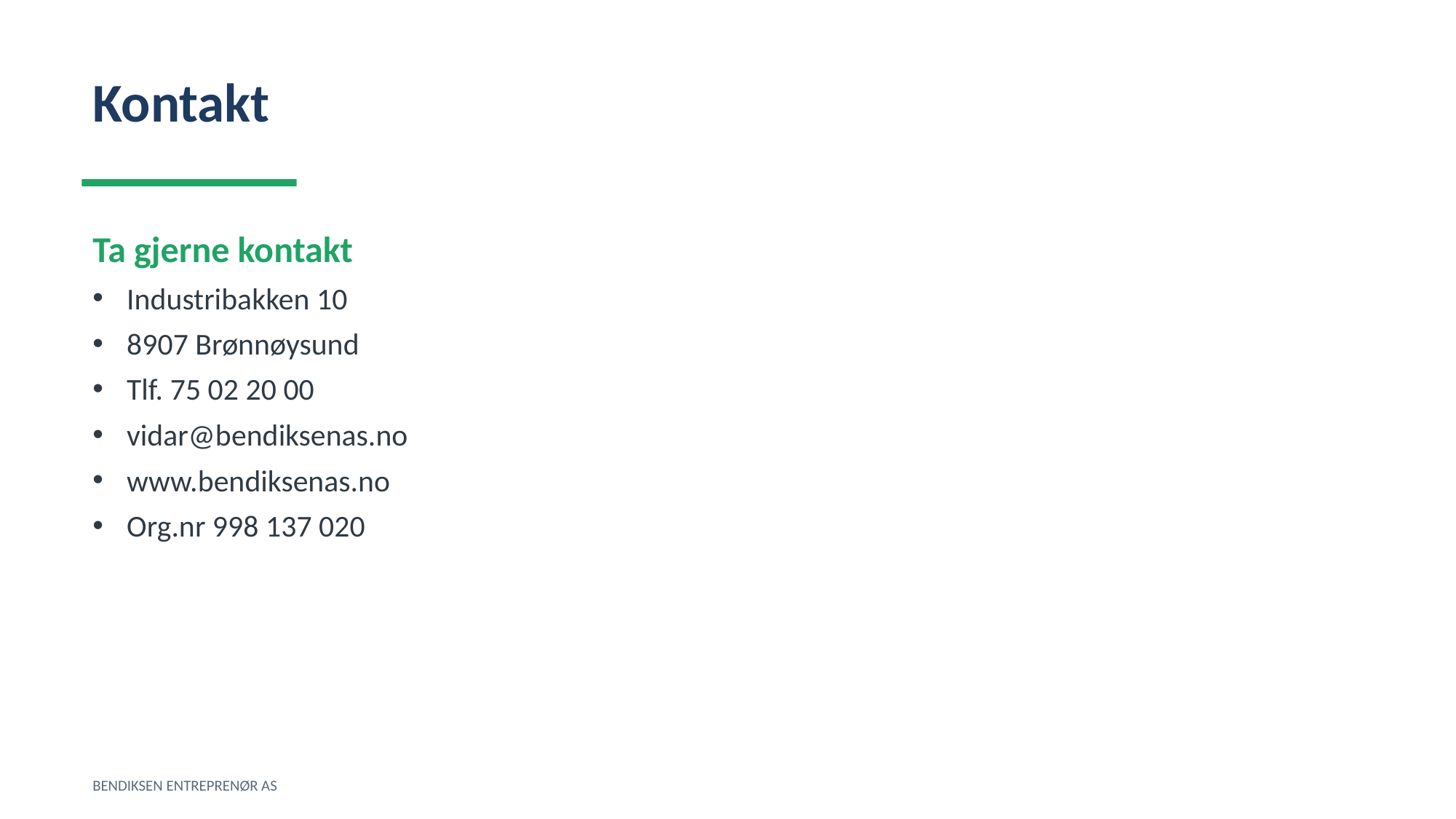

Kontakt

Ta gjerne kontakt
Industribakken 10
8907 Brønnøysund
Tlf. 75 02 20 00
vidar@bendiksenas.no
www.bendiksenas.no
Org.nr 998 137 020
BENDIKSEN ENTREPRENØR AS